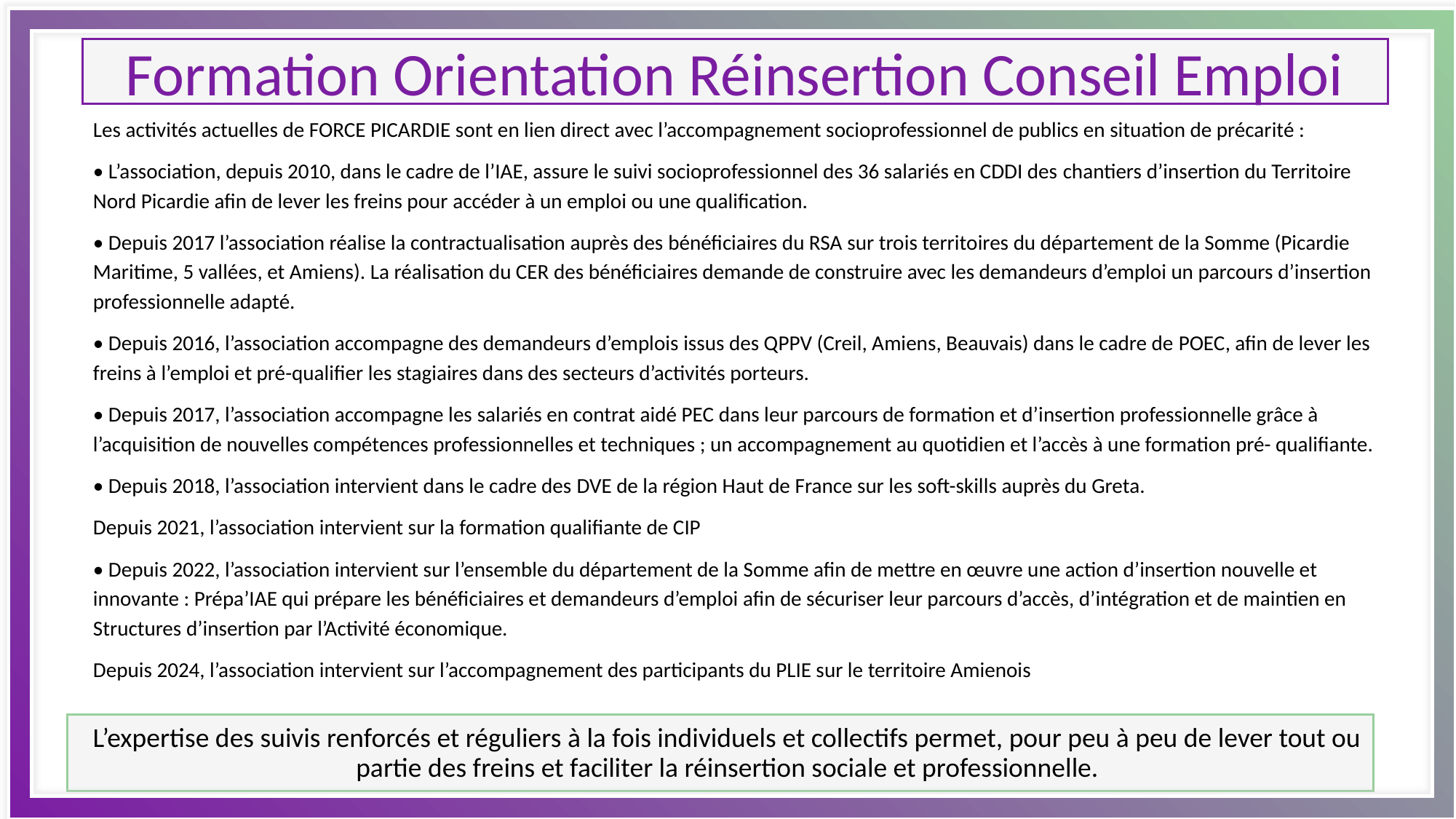

Formation Orientation Réinsertion Conseil Emploi

Les activités actuelles de FORCE PICARDIE sont en lien direct avec l’accompagnement socioprofessionnel de publics en situation de précarité :
• L’association, depuis 2010, dans le cadre de l’IAE, assure le suivi socioprofessionnel des 36 salariés en CDDI des chantiers d’insertion du Territoire Nord Picardie afin de lever les freins pour accéder à un emploi ou une qualification.
• Depuis 2017 l’association réalise la contractualisation auprès des bénéficiaires du RSA sur trois territoires du département de la Somme (Picardie Maritime, 5 vallées, et Amiens). La réalisation du CER des bénéficiaires demande de construire avec les demandeurs d’emploi un parcours d’insertion professionnelle adapté.
• Depuis 2016, l’association accompagne des demandeurs d’emplois issus des QPPV (Creil, Amiens, Beauvais) dans le cadre de POEC, afin de lever les freins à l’emploi et pré-qualifier les stagiaires dans des secteurs d’activités porteurs.
• Depuis 2017, l’association accompagne les salariés en contrat aidé PEC dans leur parcours de formation et d’insertion professionnelle grâce à l’acquisition de nouvelles compétences professionnelles et techniques ; un accompagnement au quotidien et l’accès à une formation pré- qualifiante.
• Depuis 2018, l’association intervient dans le cadre des DVE de la région Haut de France sur les soft-skills auprès du Greta.
Depuis 2021, l’association intervient sur la formation qualifiante de CIP
• Depuis 2022, l’association intervient sur l’ensemble du département de la Somme afin de mettre en œuvre une action d’insertion nouvelle et innovante : Prépa’IAE qui prépare les bénéficiaires et demandeurs d’emploi afin de sécuriser leur parcours d’accès, d’intégration et de maintien en Structures d’insertion par l’Activité économique.
Depuis 2024, l’association intervient sur l’accompagnement des participants du PLIE sur le territoire Amienois
L’expertise des suivis renforcés et réguliers à la fois individuels et collectifs permet, pour peu à peu de lever tout ou partie des freins et faciliter la réinsertion sociale et professionnelle.